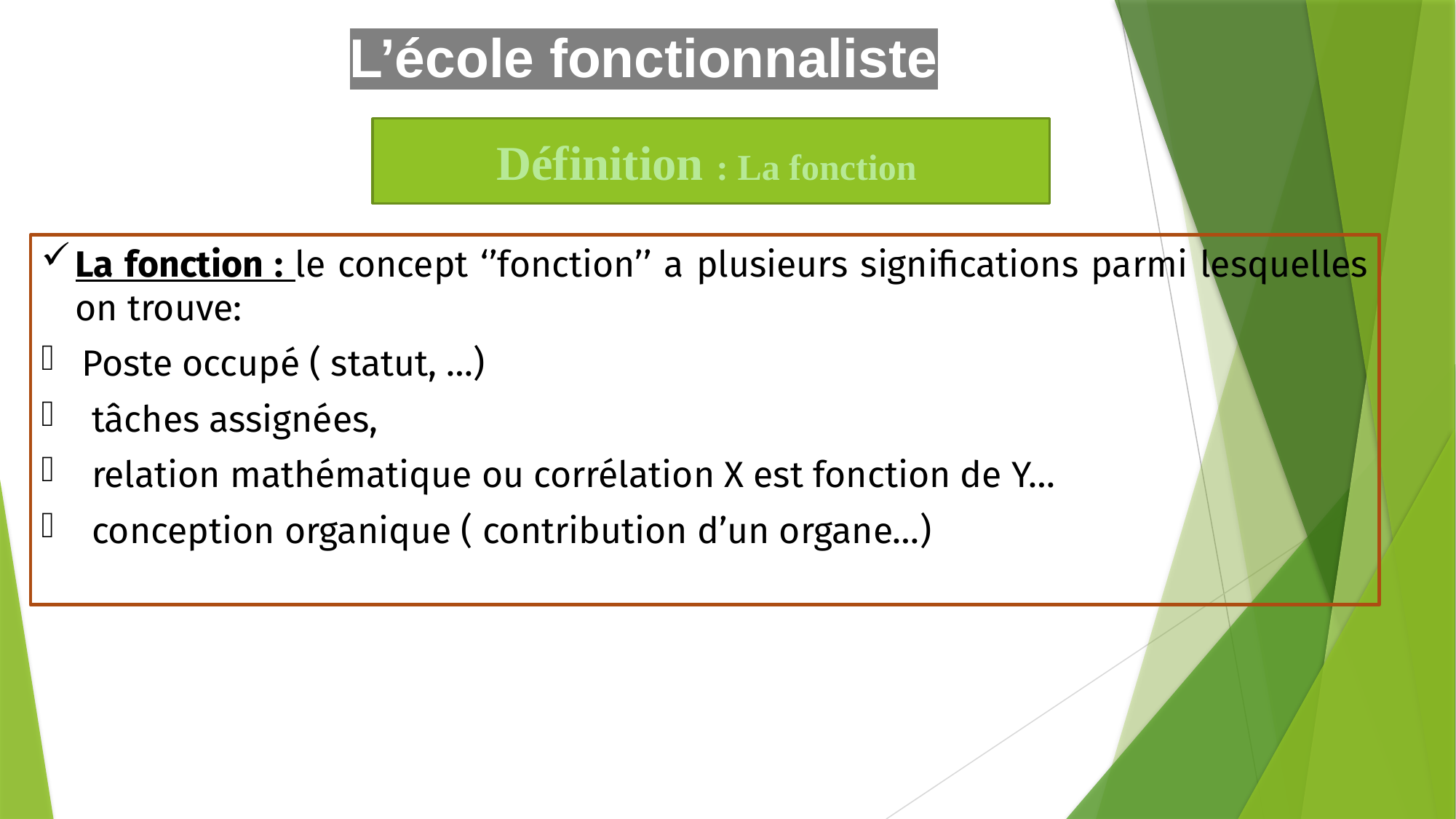

# L’école fonctionnaliste
Définition : La fonction
La fonction : le concept ‘’fonction’’ a plusieurs significations parmi lesquelles on trouve:
Poste occupé ( statut, …)
 tâches assignées,
 relation mathématique ou corrélation X est fonction de Y…
 conception organique ( contribution d’un organe…)